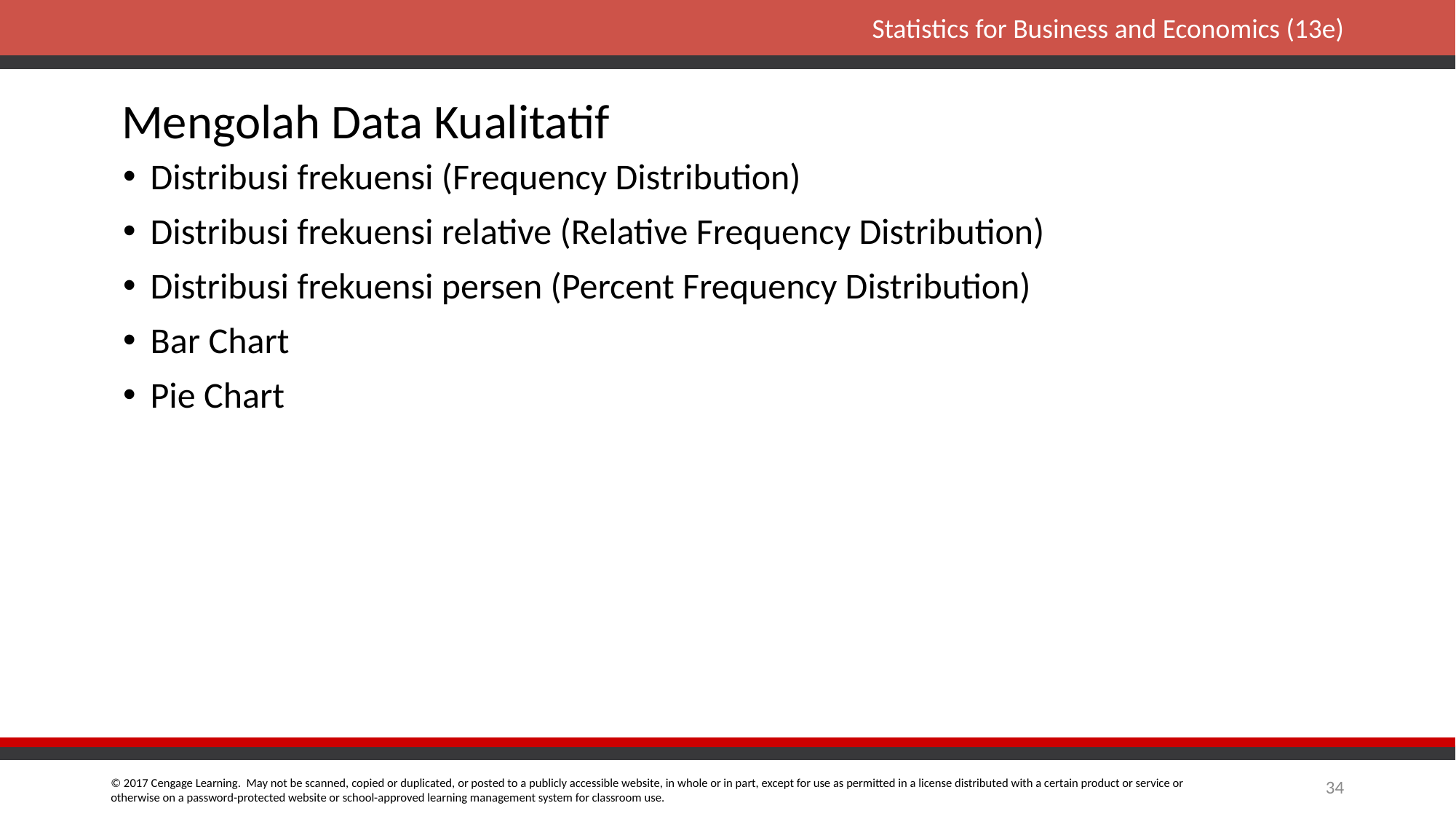

# Mengolah Data Kualitatif
Distribusi frekuensi (Frequency Distribution)
Distribusi frekuensi relative (Relative Frequency Distribution)
Distribusi frekuensi persen (Percent Frequency Distribution)
Bar Chart
Pie Chart
34